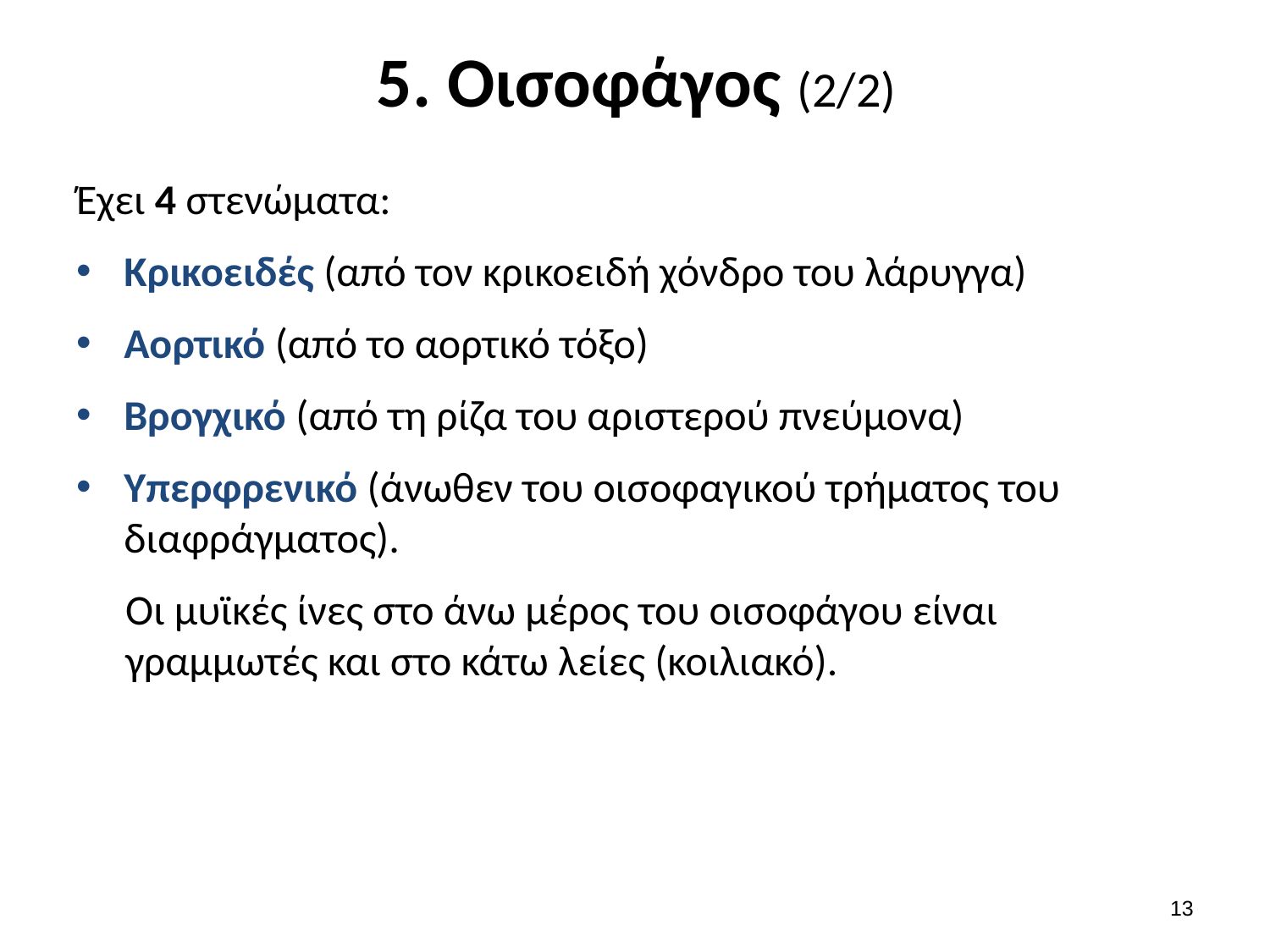

# 5. Οισοφάγος (2/2)
Έχει 4 στενώματα:
Κρικοειδές (από τον κρικοειδή χόνδρο του λάρυγγα)
Αορτικό (από το αορτικό τόξο)
Βρογχικό (από τη ρίζα του αριστερού πνεύμονα)
Υπερφρενικό (άνωθεν του οισοφαγικού τρήματος του διαφράγματος).
Οι μυϊκές ίνες στο άνω μέρος του οισοφάγου είναι γραμμωτές και στο κάτω λείες (κοιλιακό).

13